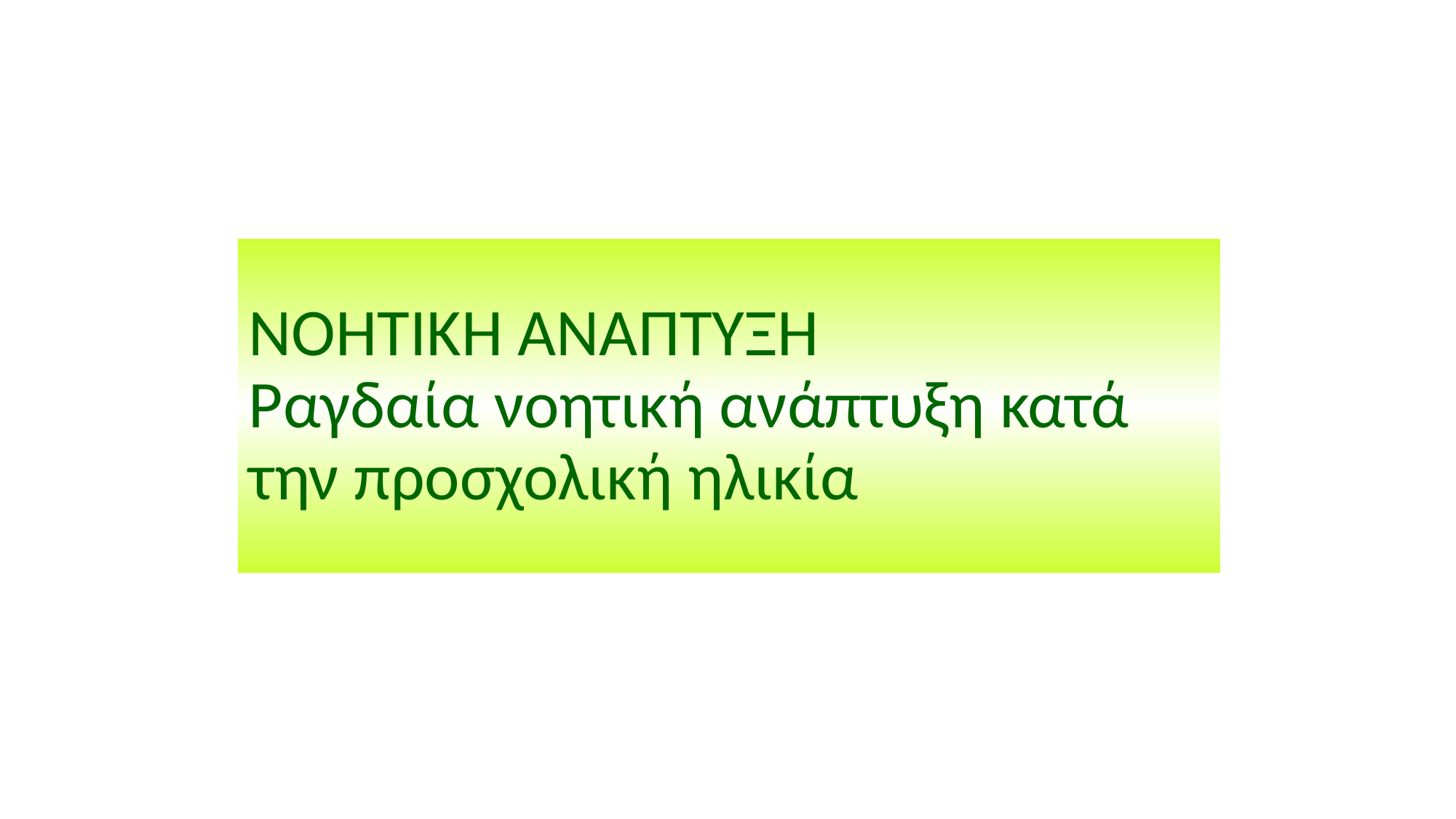

# ΝΟΗΤΙΚΗ ΑΝΑΠΤΥΞΗ Ραγδαία νοητική ανάπτυξη κατά την προσχολική ηλικία